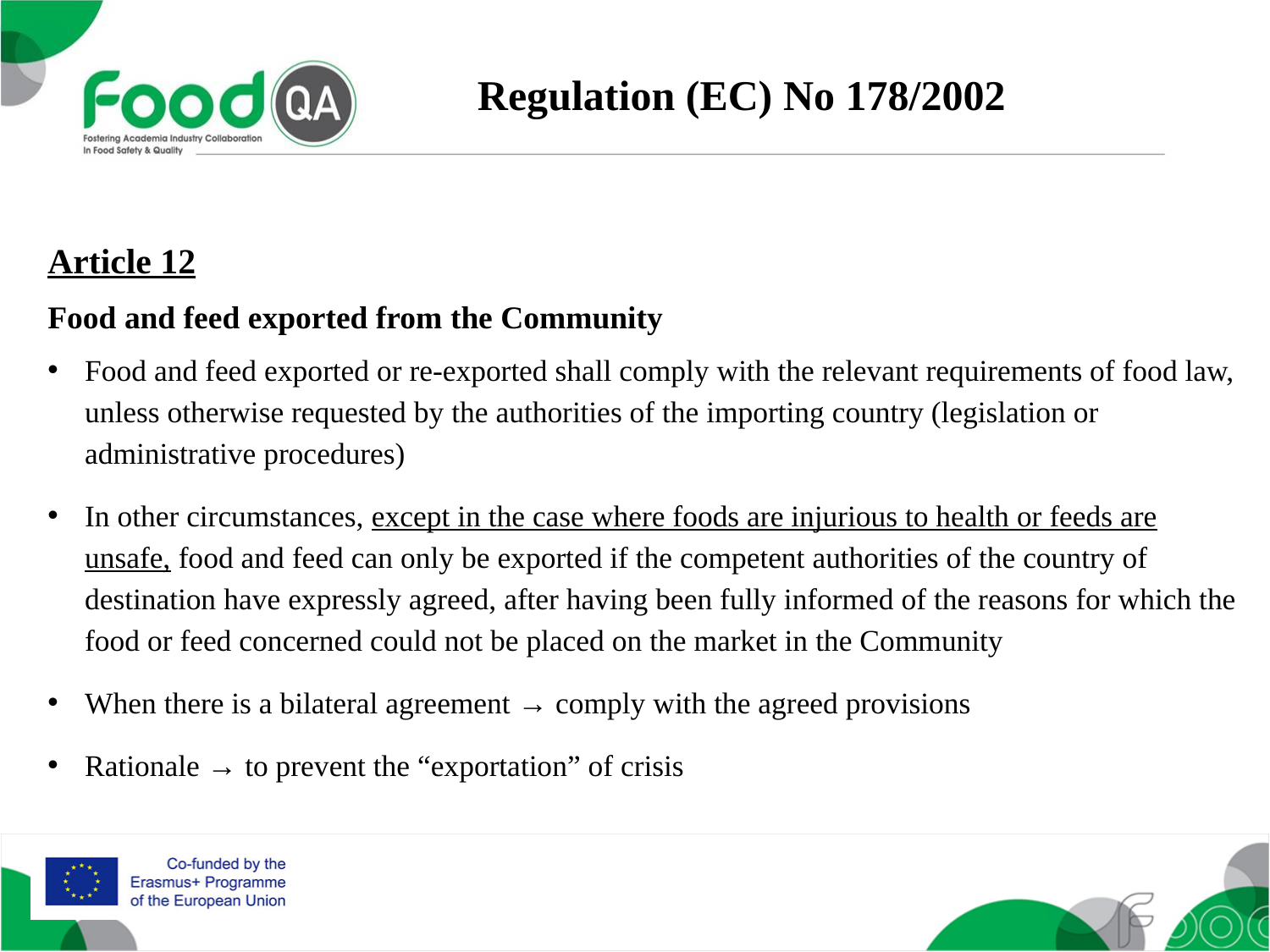

Regulation (EC) No 178/2002
Article 12
Food and feed exported from the Community
Food and feed exported or re-exported shall comply with the relevant requirements of food law, unless otherwise requested by the authorities of the importing country (legislation or administrative procedures)
In other circumstances, except in the case where foods are injurious to health or feeds are unsafe, food and feed can only be exported if the competent authorities of the country of destination have expressly agreed, after having been fully informed of the reasons for which the food or feed concerned could not be placed on the market in the Community
When there is a bilateral agreement → comply with the agreed provisions
Rationale → to prevent the “exportation” of crisis